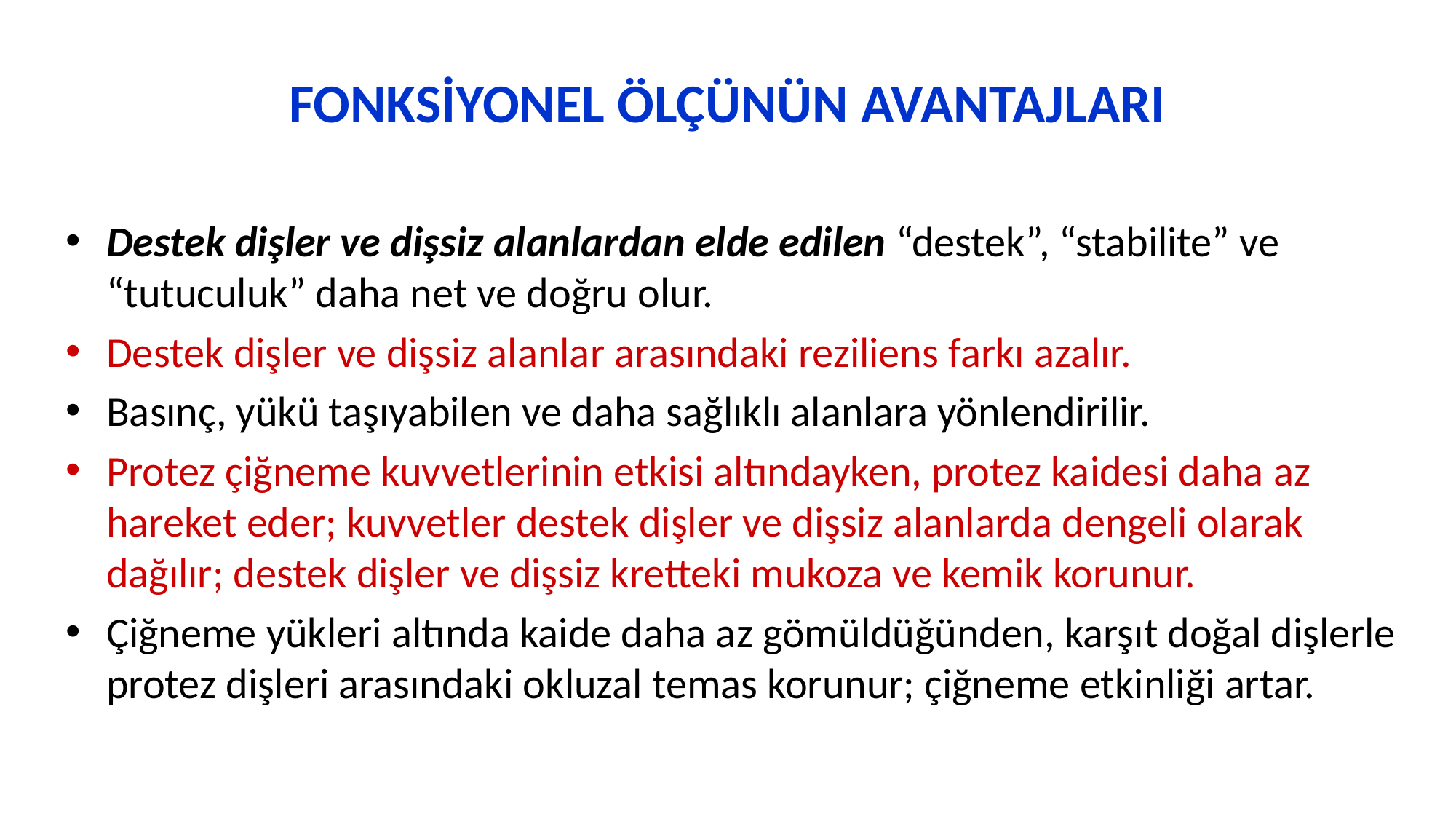

# FONKSİYONEL ÖLÇÜNÜN AVANTAJLARI
Destek dişler ve dişsiz alanlardan elde edilen “destek”, “stabilite” ve “tutuculuk” daha net ve doğru olur.
Destek dişler ve dişsiz alanlar arasındaki reziliens farkı azalır.
Basınç, yükü taşıyabilen ve daha sağlıklı alanlara yönlendirilir.
Protez çiğneme kuvvetlerinin etkisi altındayken, protez kaidesi daha az hareket eder; kuvvetler destek dişler ve dişsiz alanlarda dengeli olarak dağılır; destek dişler ve dişsiz kretteki mukoza ve kemik korunur.
Çiğneme yükleri altında kaide daha az gömüldüğünden, karşıt doğal dişlerle protez dişleri arasındaki okluzal temas korunur; çiğneme etkinliği artar.